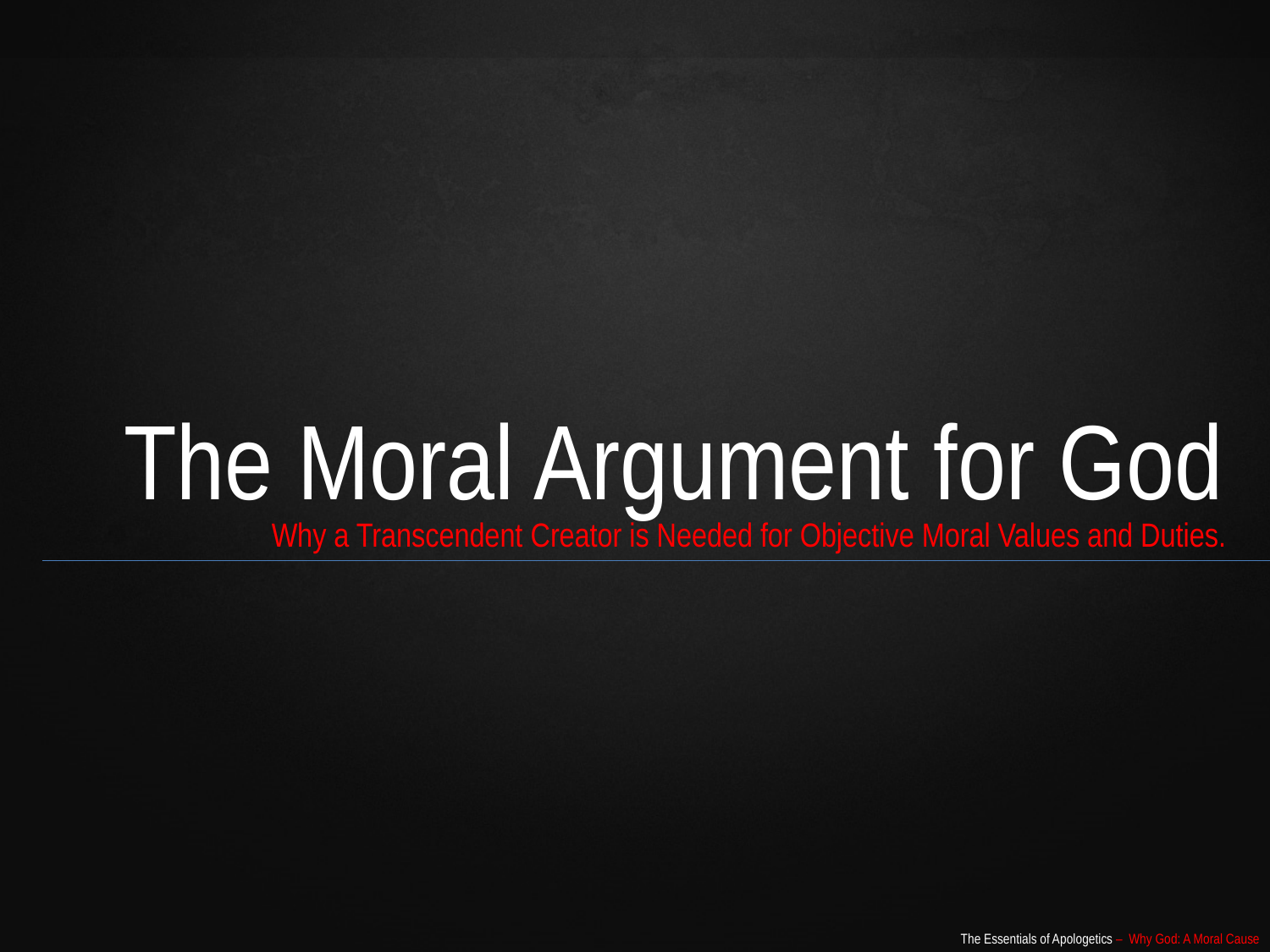

The Moral Argument for God
Why a Transcendent Creator is Needed for Objective Moral Values and Duties.